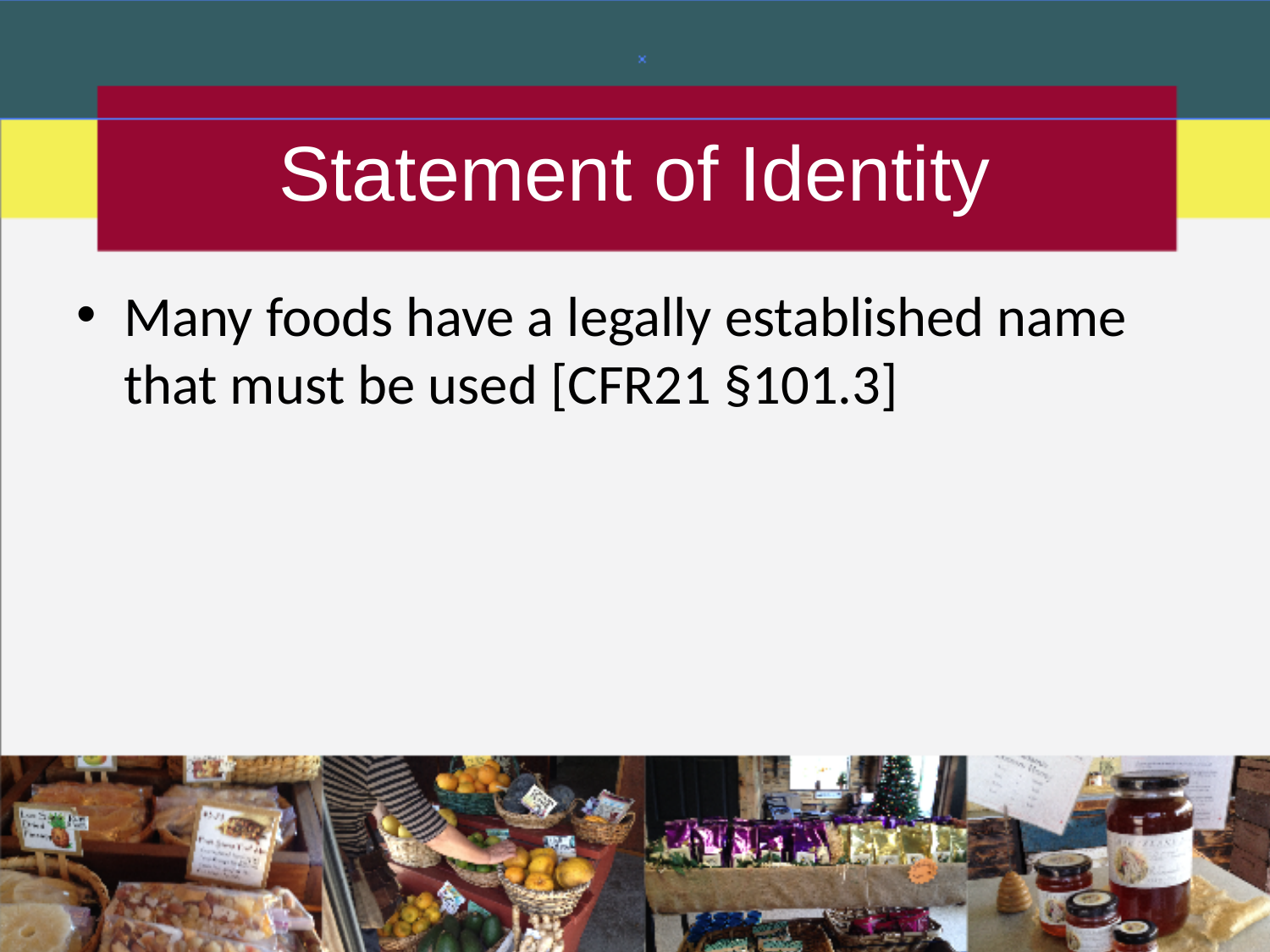

# Statement of Identity
Many foods have a legally established name that must be used [CFR21 §101.3]